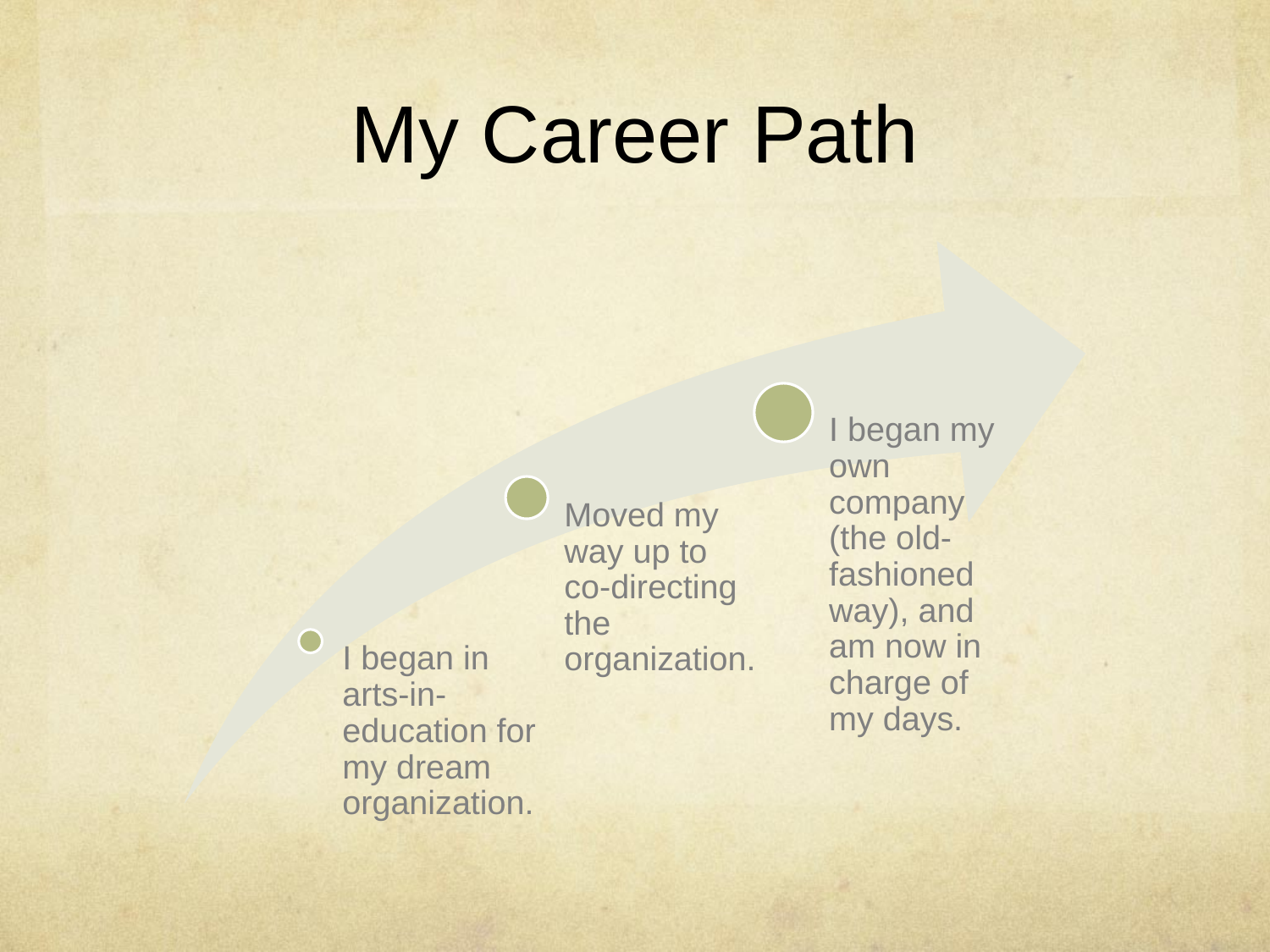

# My Career Path
I began in arts-in-education for my dream organization.
Moved my way up to co-directing the organization.
I began my own company (the old-fashioned way), and am now in charge of my days.